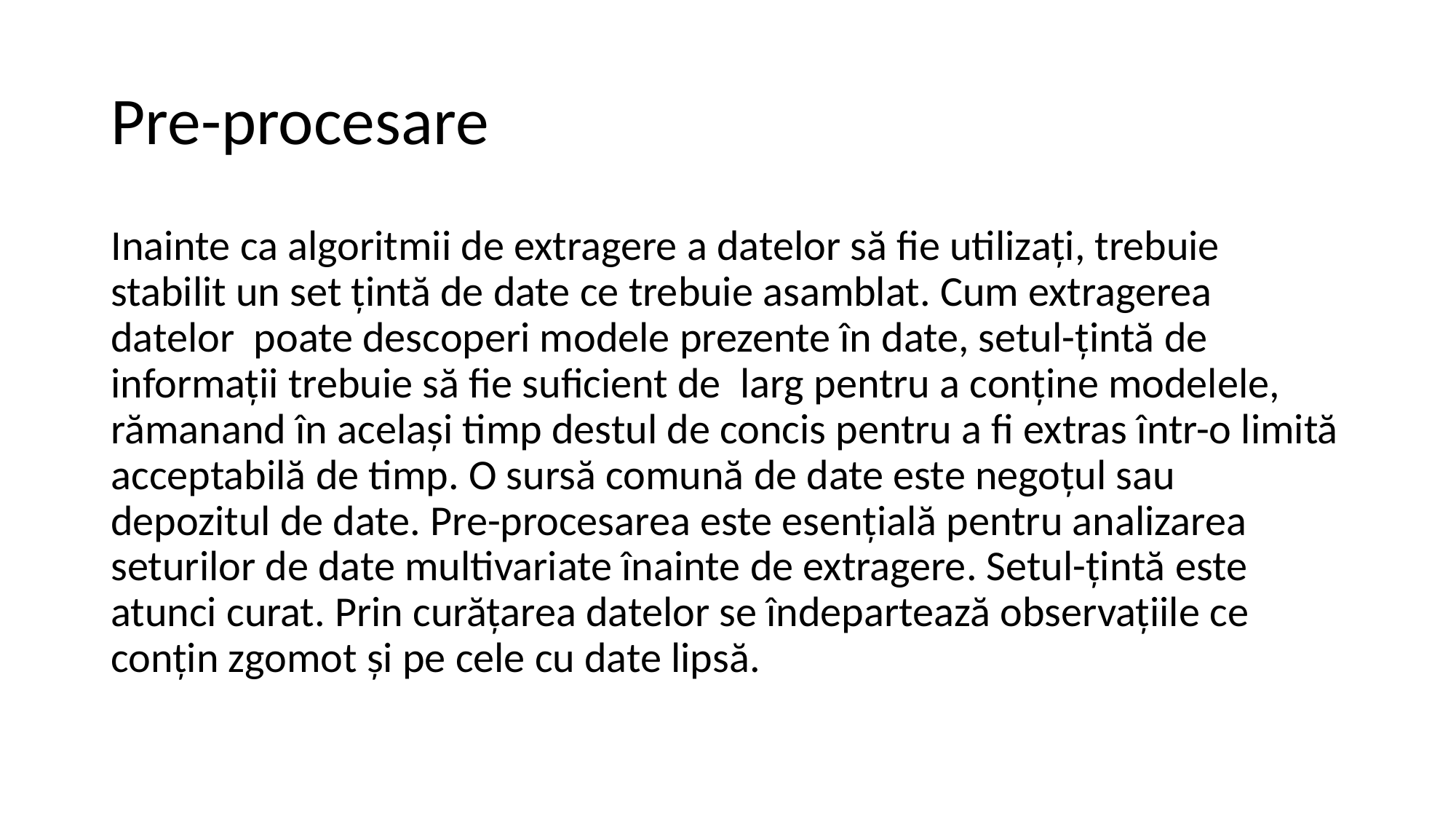

# Pre-procesare
Inainte ca algoritmii de extragere a datelor să fie utilizați, trebuie stabilit un set țintă de date ce trebuie asamblat. Cum extragerea datelor  poate descoperi modele prezente în date, setul-țintă de informații trebuie să fie suficient de  larg pentru a conține modelele, rămanand în același timp destul de concis pentru a fi extras într-o limită acceptabilă de timp. O sursă comună de date este negoțul sau depozitul de date. Pre-procesarea este esențială pentru analizarea seturilor de date multivariate înainte de extragere. Setul-țintă este atunci curat. Prin curățarea datelor se îndepartează observațiile ce conțin zgomot și pe cele cu date lipsă.